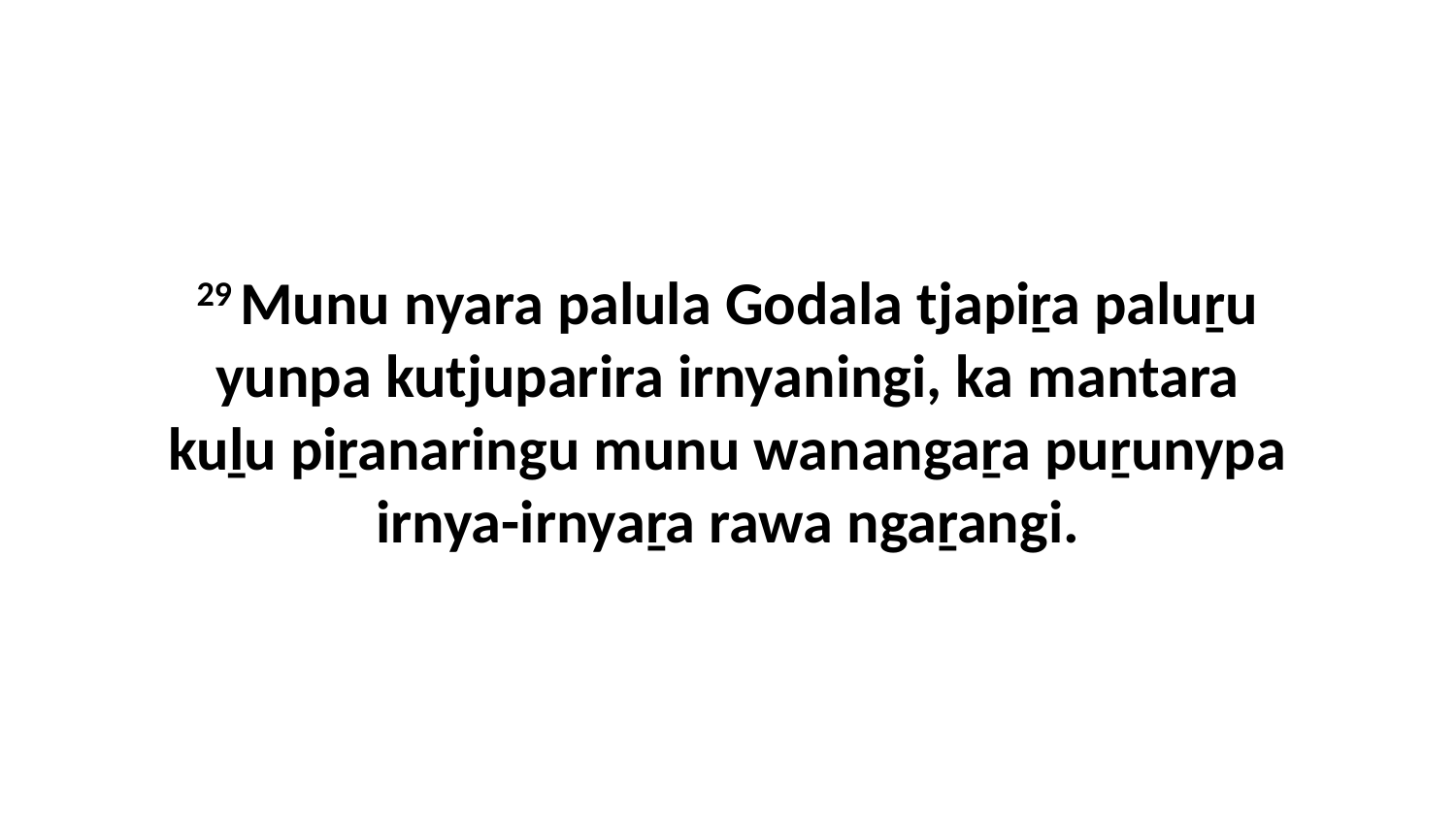

29 Munu nyara palula Godala tjapiṟa paluṟu yunpa kutjuparira irnyaningi, ka mantara kuḻu piṟanaringu munu wanangaṟa puṟunypa irnya-irnyaṟa rawa ngaṟangi.